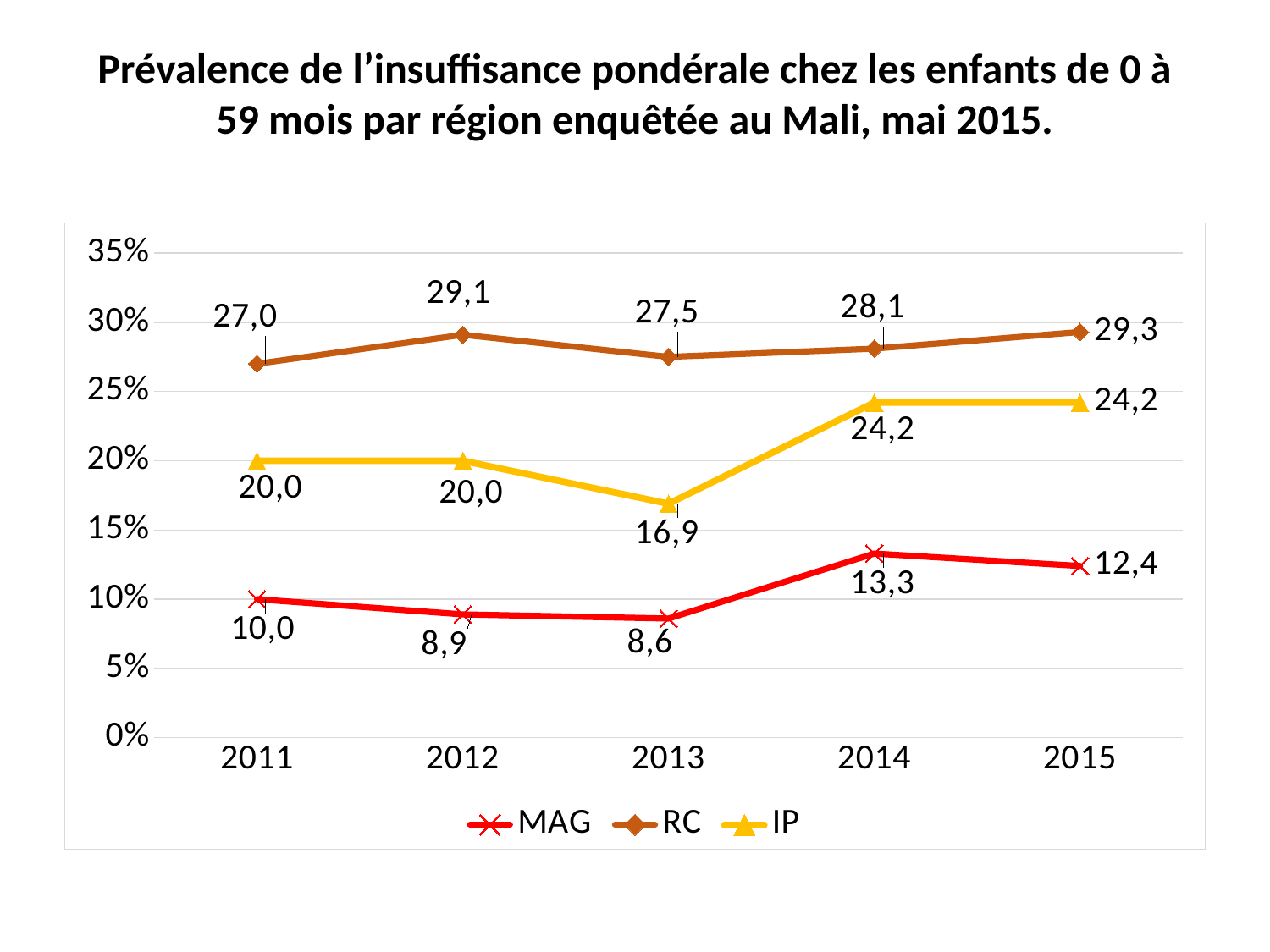

# Prévalence de l’insuffisance pondérale chez les enfants de 0 à 59 mois par région enquêtée au Mali, mai 2015.

### Chart

| Category | MAG | RC | IP |
|---|---|---|---|
| 2011 | 0.1 | 0.27 | 0.2 |
| 2012 | 0.08900000000000004 | 0.29100000000000004 | 0.2 |
| 2013 | 0.08600000000000003 | 0.275 | 0.16900000000000004 |
| 2014 | 0.133 | 0.2810000000000001 | 0.24200000000000002 |
| 2015 | 0.12400000000000001 | 0.29300000000000004 | 0.24200000000000002 |